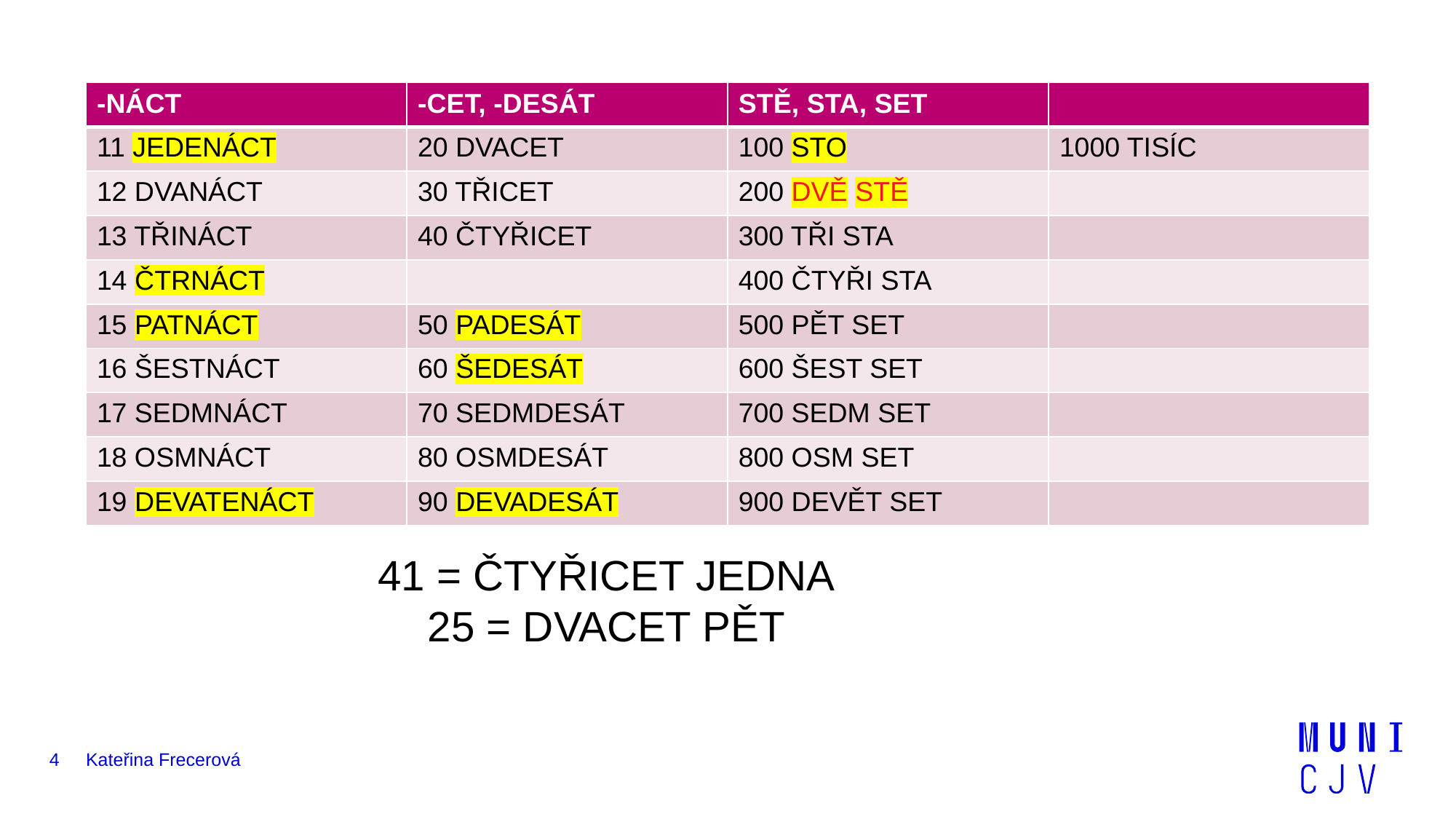

| -NÁCT | -CET, -DESÁT | STĚ, STA, SET |  |
| --- | --- | --- | --- |
| 11 JEDENÁCT | 20 DVACET | 100 STO | 1000 TISÍC |
| 12 DVANÁCT | 30 TŘICET | 200 DVĚ STĚ |  |
| 13 TŘINÁCT | 40 ČTYŘICET | 300 TŘI STA |  |
| 14 ČTRNÁCT |  | 400 ČTYŘI STA |  |
| 15 PATNÁCT | 50 PADESÁT | 500 PĚT SET |  |
| 16 ŠESTNÁCT | 60 ŠEDESÁT | 600 ŠEST SET |  |
| 17 SEDMNÁCT | 70 SEDMDESÁT | 700 SEDM SET |  |
| 18 OSMNÁCT | 80 OSMDESÁT | 800 OSM SET |  |
| 19 DEVATENÁCT | 90 DEVADESÁT | 900 DEVĚT SET |  |
41 = ČTYŘICET JEDNA
25 = DVACET PĚT
4
Kateřina Frecerová